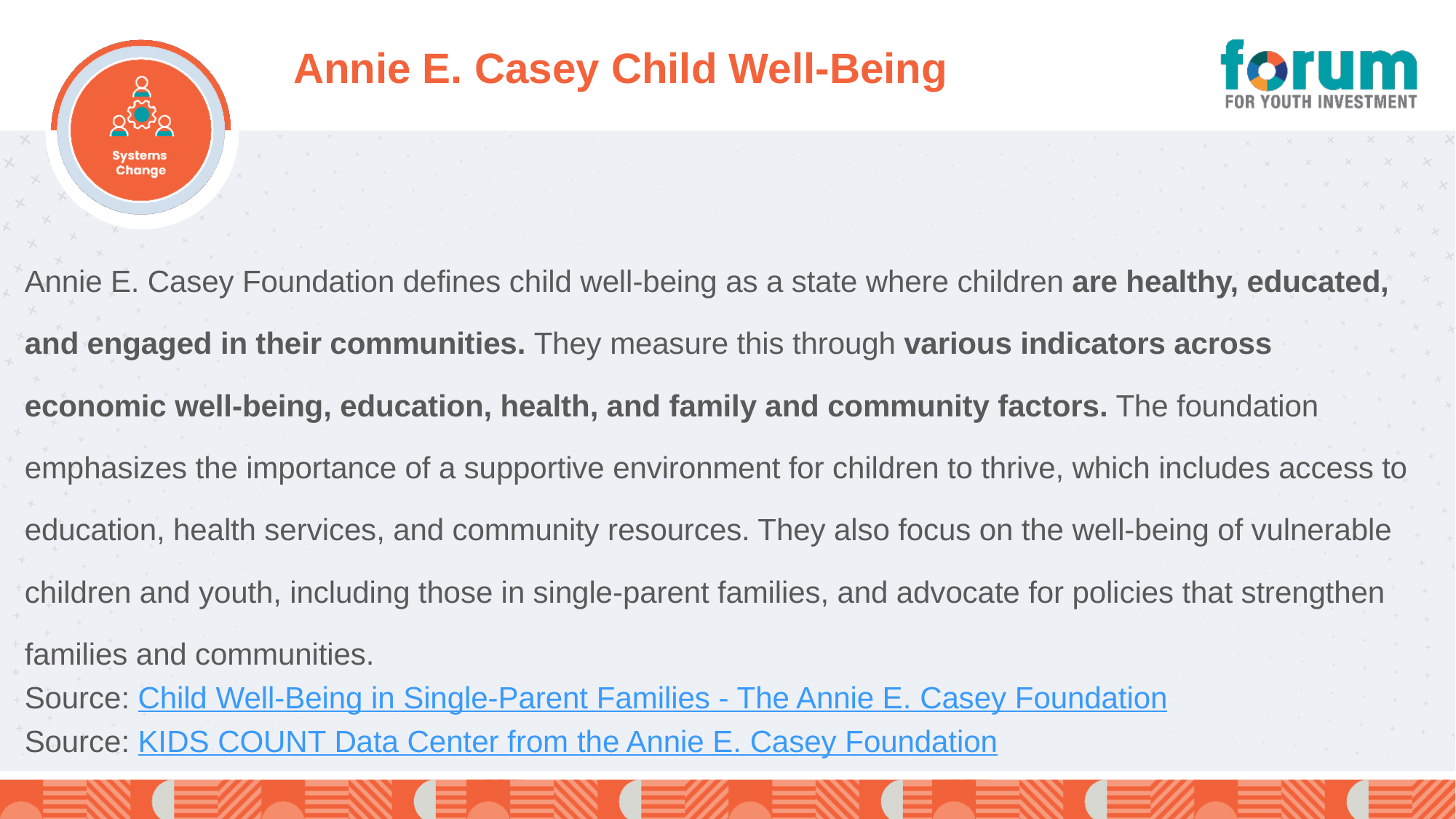

# Annie E. Casey Child Well-Being
Annie E. Casey Foundation defines child well-being as a state where children are healthy, educated, and engaged in their communities. They measure this through various indicators across economic well-being, education, health, and family and community factors. The foundation emphasizes the importance of a supportive environment for children to thrive, which includes access to education, health services, and community resources. They also focus on the well-being of vulnerable children and youth, including those in single-parent families, and advocate for policies that strengthen families and communities.
Source: Child Well-Being in Single-Parent Families - The Annie E. Casey Foundation
Source: KIDS COUNT Data Center from the Annie E. Casey Foundation